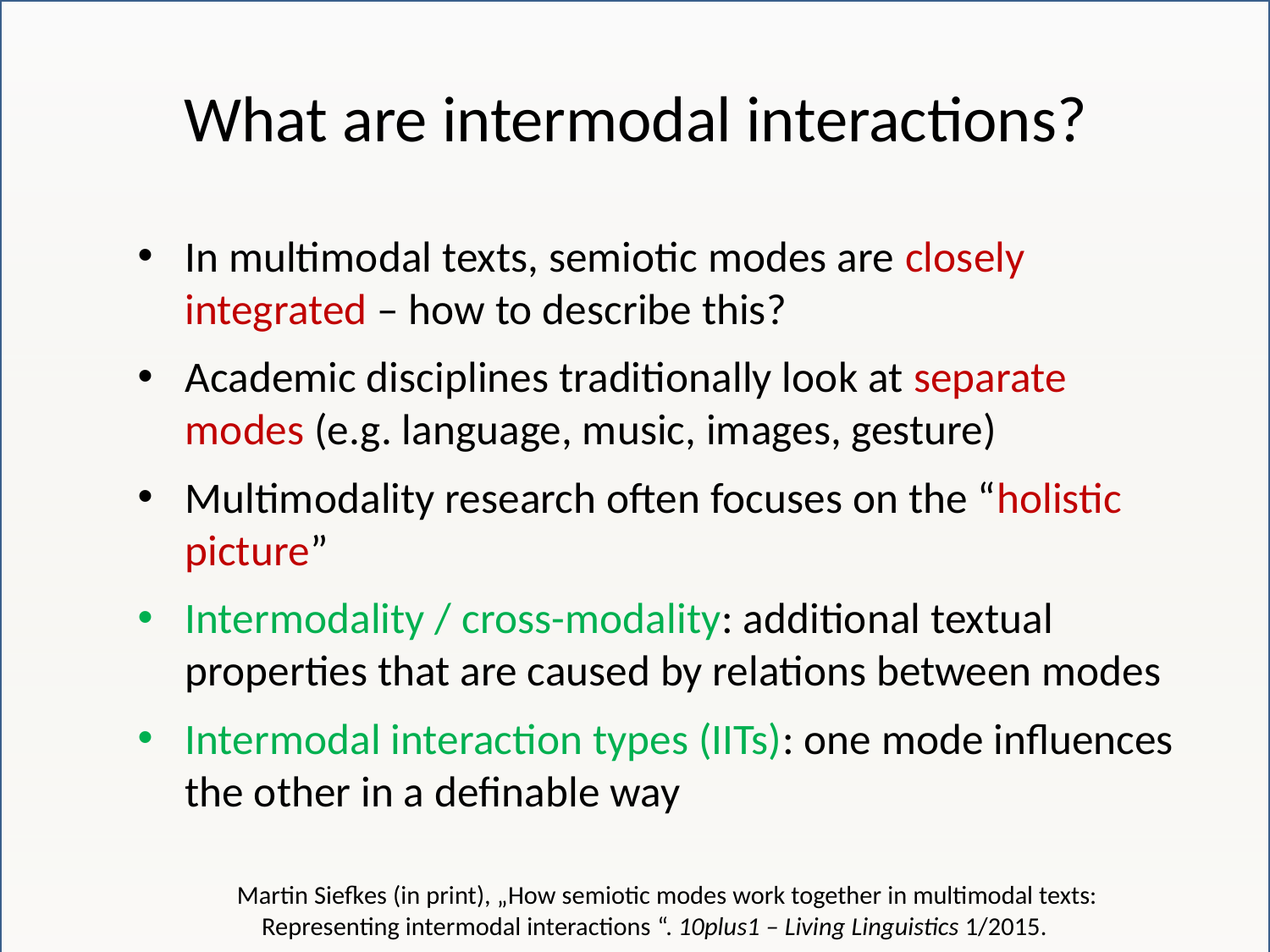

# What are intermodal interactions?
In multimodal texts, semiotic modes are closely integrated – how to describe this?
Academic disciplines traditionally look at separate modes (e.g. language, music, images, gesture)
Multimodality research often focuses on the “holistic picture”
Intermodality / cross-modality: additional textual properties that are caused by relations between modes
Intermodal interaction types (IITs): one mode influences the other in a definable way

Martin Siefkes (in print), „How semiotic modes work together in multimodal texts: Representing intermodal interactions “. 10plus1 – Living Linguistics 1/2015.